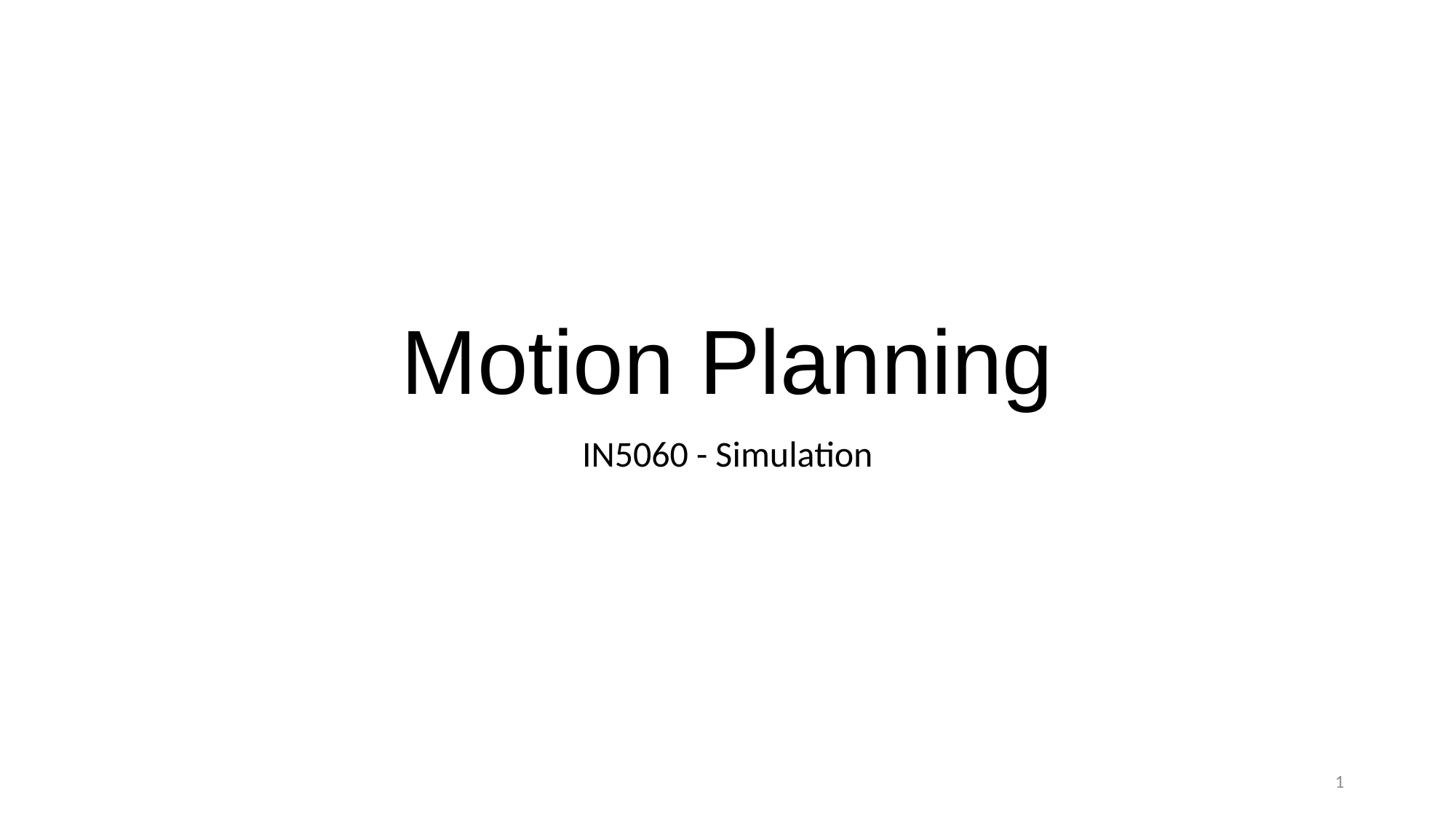

# Motion Planning
IN5060 - Simulation
1